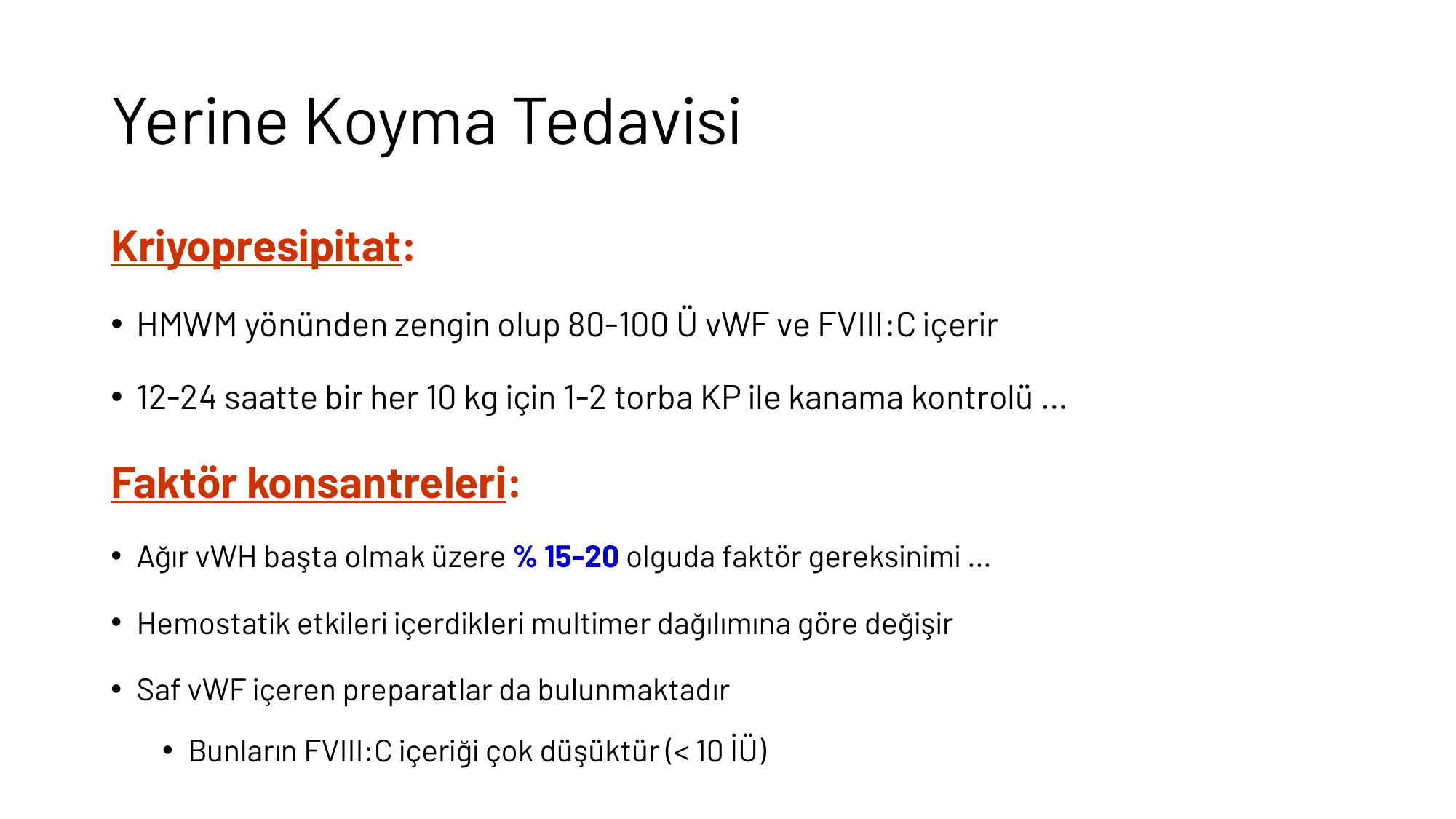

# Yerine Koyma Tedavisi
Kriyopresipitat:
HMWM yönünden zengin olup 80-100 Ü vWF ve FVIII:C içerir
12-24 saatte bir her 10 kg için 1-2 torba KP ile kanama kontrolü …
Faktör konsantreleri:
Ağır vWH başta olmak üzere % 15-20 olguda faktör gereksinimi …
Hemostatik etkileri içerdikleri multimer dağılımına göre değişir
Saf vWF içeren preparatlar da bulunmaktadır
Bunların FVIII:C içeriği çok düşüktür (< 10 İÜ)